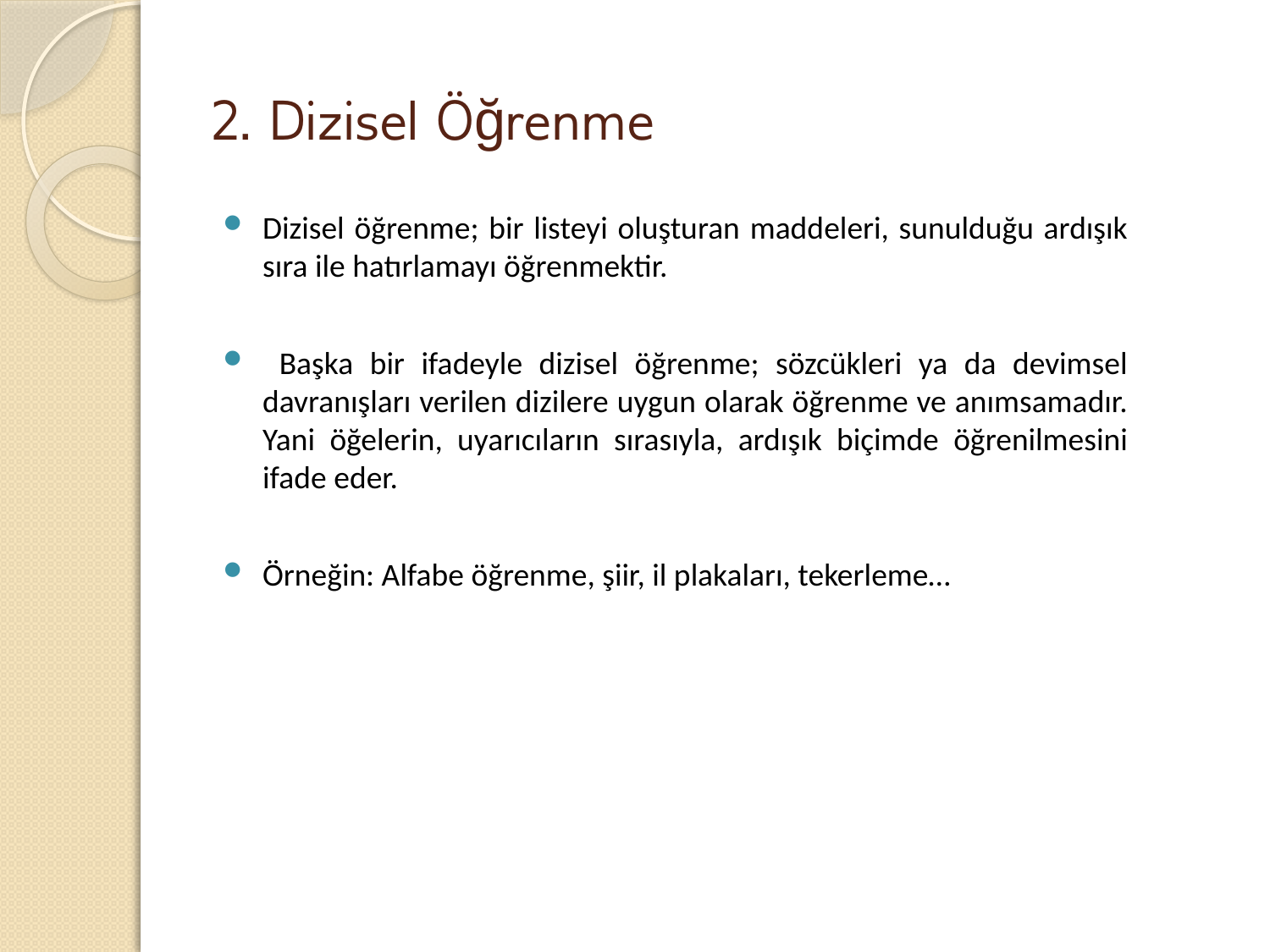

# 2. Dizisel Öğrenme
Dizisel öğrenme; bir listeyi oluşturan maddeleri, sunulduğu ardışık sıra ile hatırlamayı öğrenmektir.

 Başka bir ifadeyle dizisel öğrenme; sözcükleri ya da devimsel davranışları verilen dizilere uygun olarak öğrenme ve anımsamadır. Yani öğelerin, uyarıcıların sırasıyla, ardışık biçimde öğrenilmesini ifade eder.

Örneğin: Alfabe öğrenme, şiir, il plakaları, tekerleme…